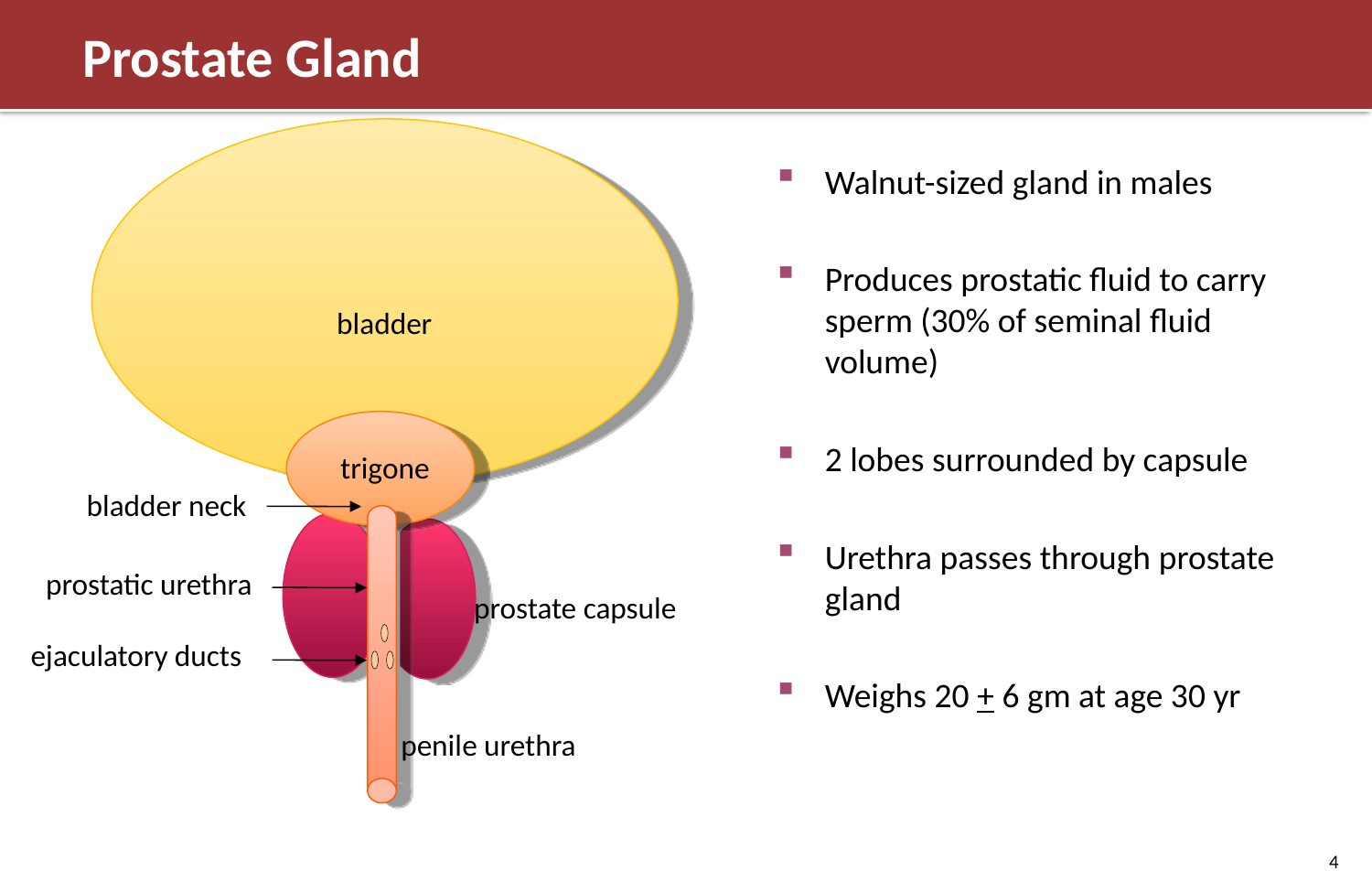

# Prostate Gland

bladder

trigone

bladder neck

prostatic urethra
prostate capsule

ejaculatory ducts
penile urethra

Walnut-sized gland in males

Produces prostatic fluid to carry sperm (30% of seminal fluid volume)‏

2 lobes surrounded by capsule

Urethra passes through prostate gland

Weighs 20 + 6 gm at age 30 yr
4